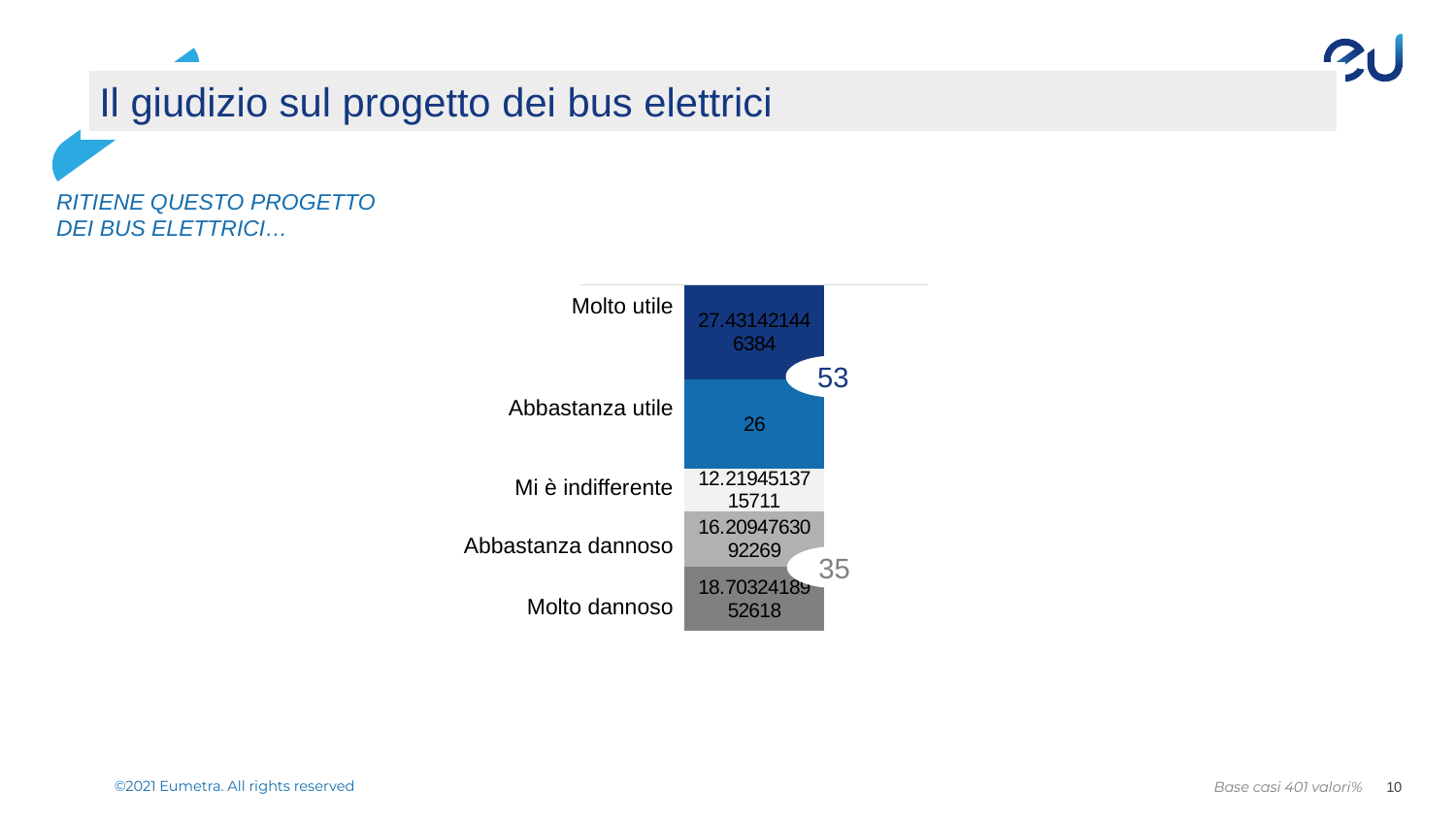

Il giudizio sul progetto dei bus elettrici
RITIENE QUESTO PROGETTO DEI BUS ELETTRICI…

### Chart

| Category | MOLTO UTILE  | ABBASTANZA UTILE  | MI È INDIFFERENTE | ABBASTANZA DANNOSO | MOLTO DANNOSO |
|---|---|---|---|---|---|
|     | 27.431421446384 | 26.0 | 12.2194513715711 | 16.2094763092269 | 18.7032418952618 |
Molto utile
53
Abbastanza utile
Mi è indifferente
Abbastanza dannoso
35
Molto dannoso
Base casi 401 valori%